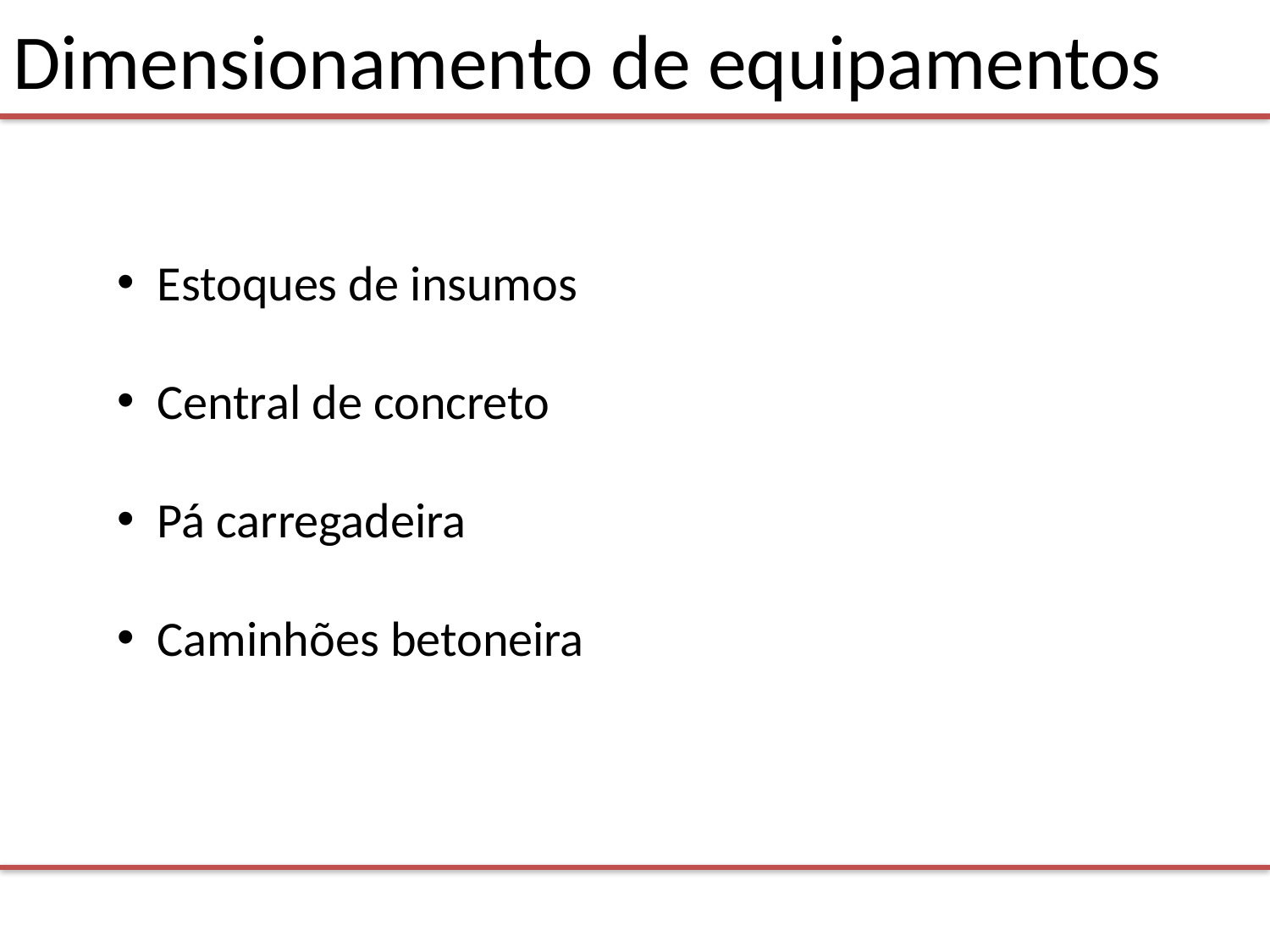

# Dimensionamento de equipamentos
Estoques de insumos
Central de concreto
Pá carregadeira
Caminhões betoneira